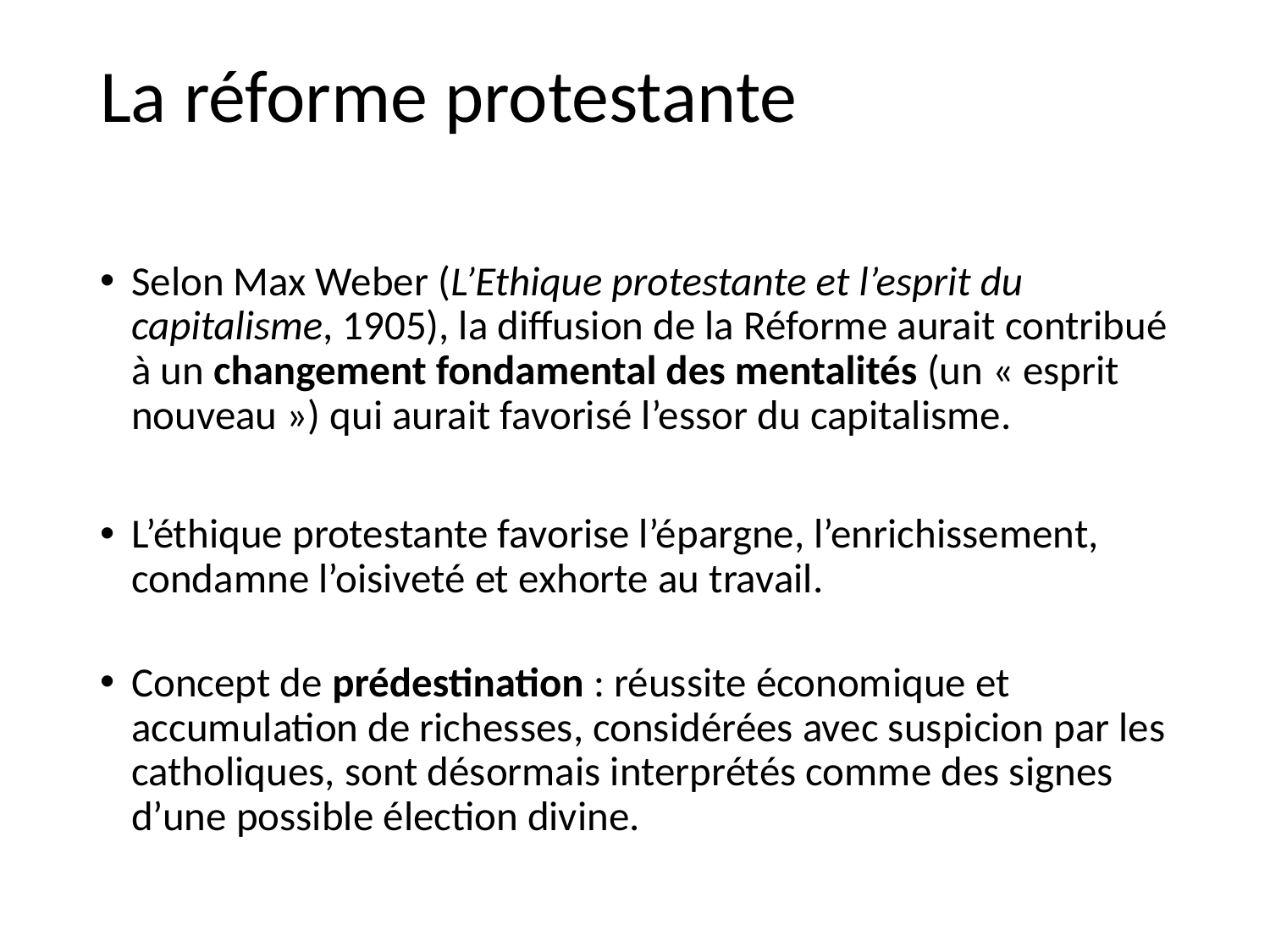

# La réforme protestante
Selon Max Weber (L’Ethique protestante et l’esprit du capitalisme, 1905), la diffusion de la Réforme aurait contribué à un changement fondamental des mentalités (un « esprit nouveau ») qui aurait favorisé l’essor du capitalisme.

L’éthique protestante favorise l’épargne, l’enrichissement, condamne l’oisiveté et exhorte au travail.
Concept de prédestination : réussite économique et accumulation de richesses, considérées avec suspicion par les catholiques, sont désormais interprétés comme des signes d’une possible élection divine.